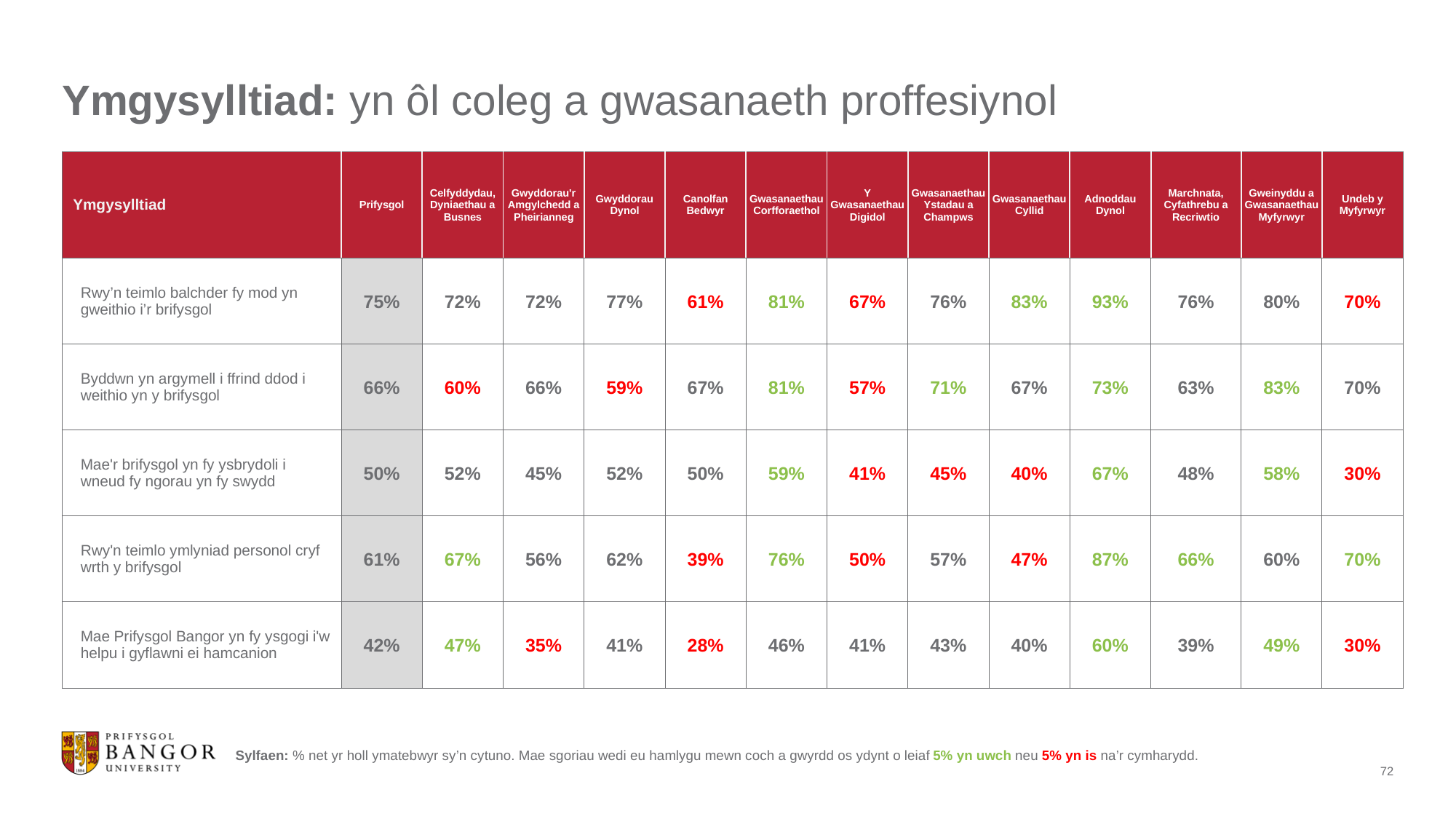

# Ymgysylltiad: yn ôl coleg a gwasanaeth proffesiynol
| Ymgysylltiad | Prifysgol | Celfyddydau, Dyniaethau a Busnes | Gwyddorau'r Amgylchedd a Pheirianneg | Gwyddorau Dynol | Canolfan Bedwyr | Gwasanaethau Corfforaethol | Y Gwasanaethau Digidol | Gwasanaethau Ystadau a Champws | Gwasanaethau Cyllid | Adnoddau Dynol | Marchnata, Cyfathrebu a Recriwtio | Gweinyddu a Gwasanaethau Myfyrwyr | Undeb y Myfyrwyr |
| --- | --- | --- | --- | --- | --- | --- | --- | --- | --- | --- | --- | --- | --- |
| Rwy’n teimlo balchder fy mod yn gweithio i’r brifysgol | 75% | 72% | 72% | 77% | 61% | 81% | 67% | 76% | 83% | 93% | 76% | 80% | 70% |
| Byddwn yn argymell i ffrind ddod i weithio yn y brifysgol | 66% | 60% | 66% | 59% | 67% | 81% | 57% | 71% | 67% | 73% | 63% | 83% | 70% |
| Mae'r brifysgol yn fy ysbrydoli i wneud fy ngorau yn fy swydd | 50% | 52% | 45% | 52% | 50% | 59% | 41% | 45% | 40% | 67% | 48% | 58% | 30% |
| Rwy'n teimlo ymlyniad personol cryf wrth y brifysgol | 61% | 67% | 56% | 62% | 39% | 76% | 50% | 57% | 47% | 87% | 66% | 60% | 70% |
| Mae Prifysgol Bangor yn fy ysgogi i'w helpu i gyflawni ei hamcanion | 42% | 47% | 35% | 41% | 28% | 46% | 41% | 43% | 40% | 60% | 39% | 49% | 30% |
Sylfaen: % net yr holl ymatebwyr sy’n cytuno. Mae sgoriau wedi eu hamlygu mewn coch a gwyrdd os ydynt o leiaf 5% yn uwch neu 5% yn is na’r cymharydd.